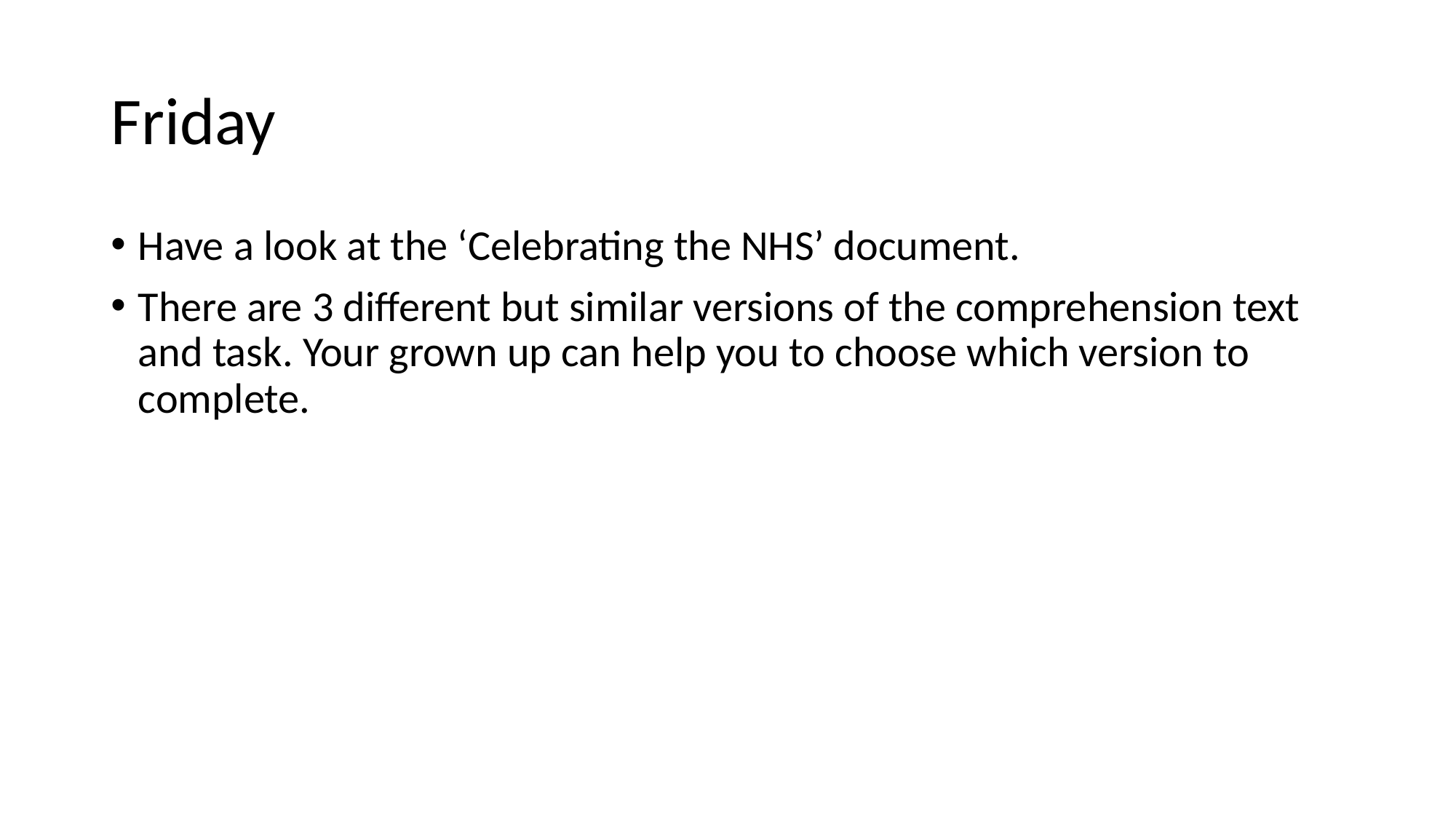

# Friday
Have a look at the ‘Celebrating the NHS’ document.
There are 3 different but similar versions of the comprehension text and task. Your grown up can help you to choose which version to complete.